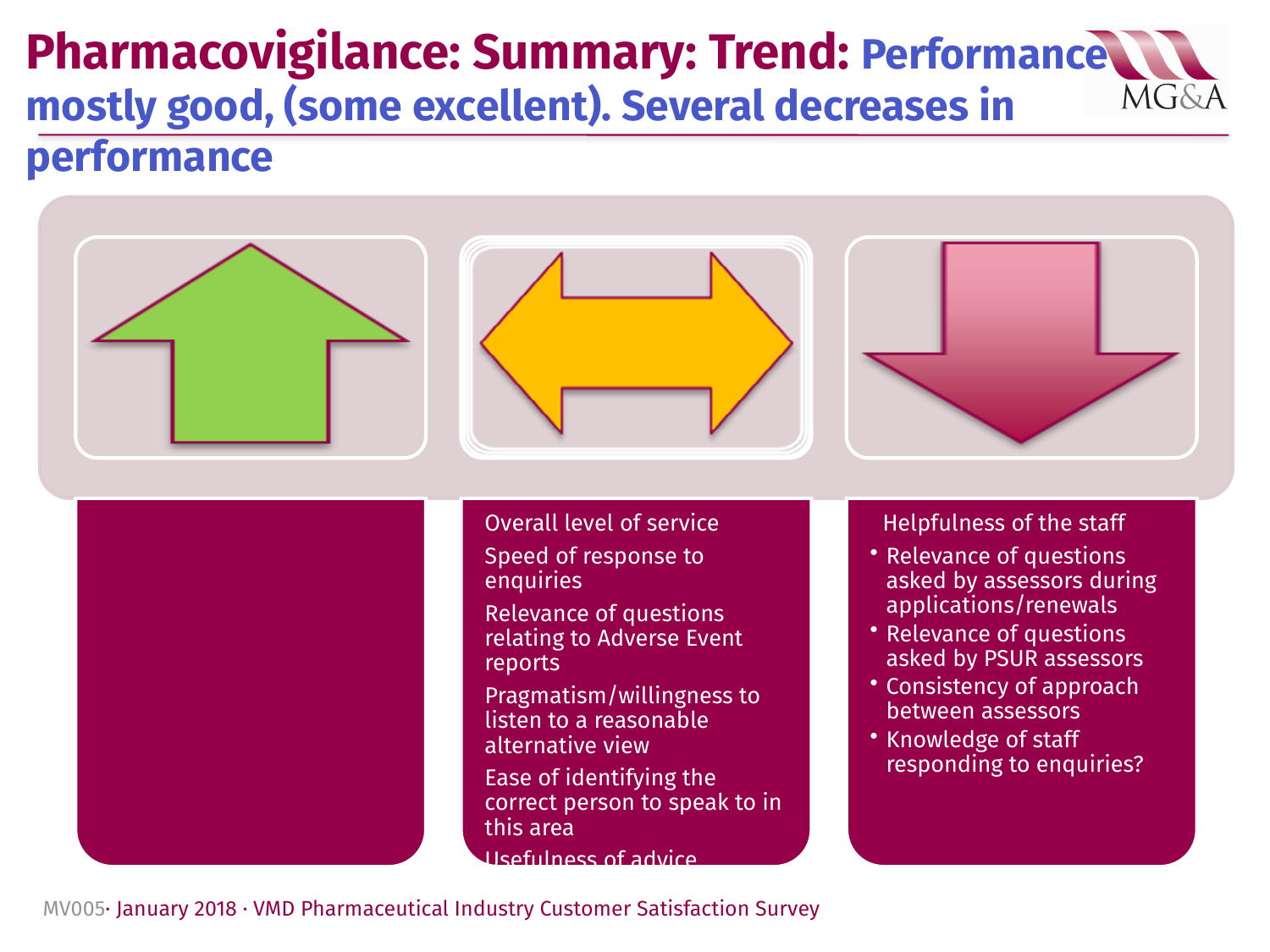

# Pharmacovigilance: Summary: Trend: Performance mostly good, (some excellent). Several decreases in performance

Overall level of service
Speed of response to enquiries
Relevance of questions relating to Adverse Event reports
Pragmatism/willingness to listen to a reasonable alternative view
Ease of identifying the correct person to speak to in this area
Usefulness of advice
  Helpfulness of the staff
Relevance of questions asked by assessors during applications/renewals
Relevance of questions asked by PSUR assessors
Consistency of approach between assessors
Knowledge of staff responding to enquiries?